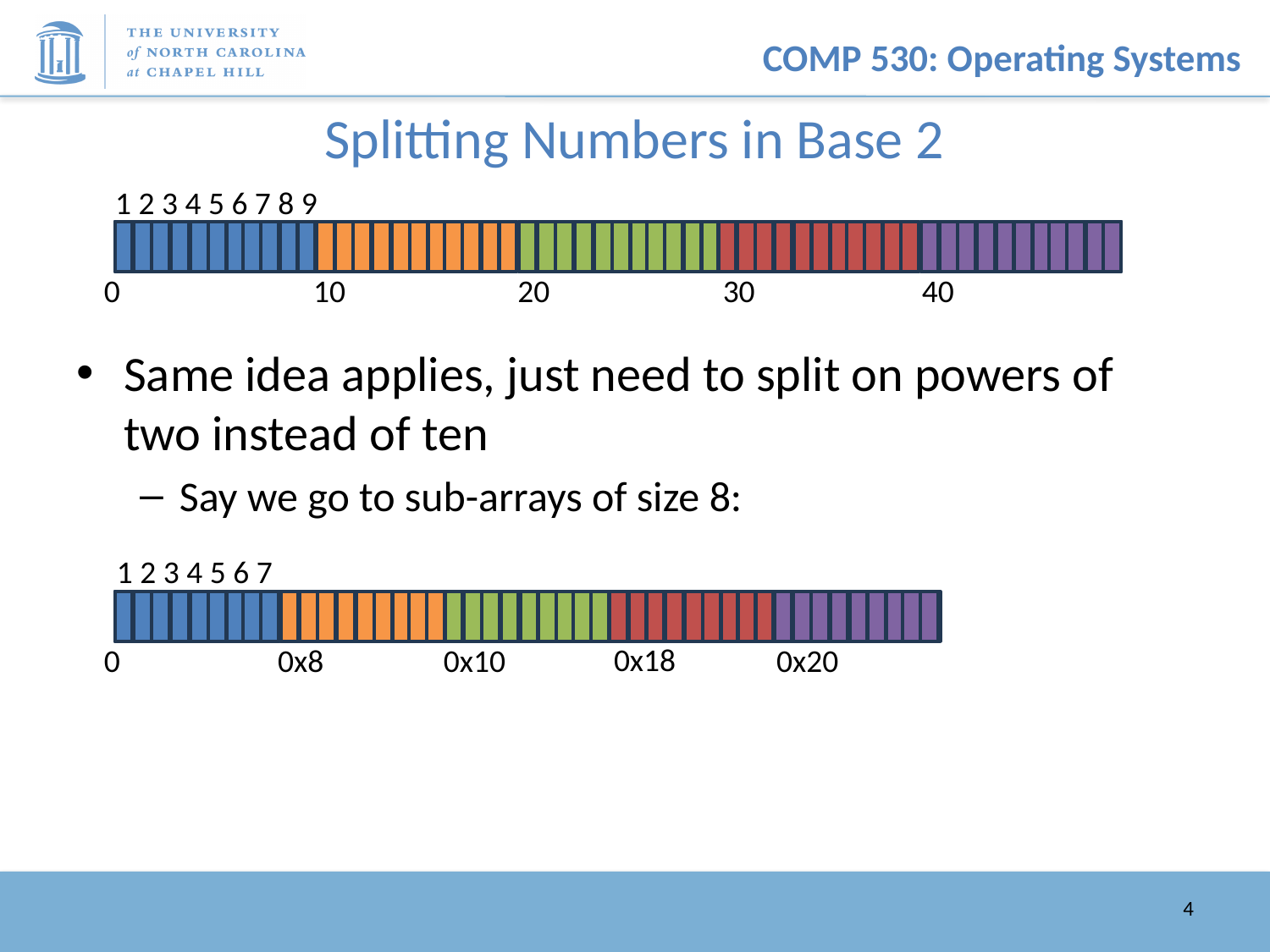

# Splitting Numbers in Base 2
1 2 3 4 5 6 7 8 9

30
0
10
20
40
Same idea applies, just need to split on powers of two instead of ten
Say we go to sub-arrays of size 8:
1 2 3 4 5 6 7

0x18
0
0x8
0x10
0x20
4